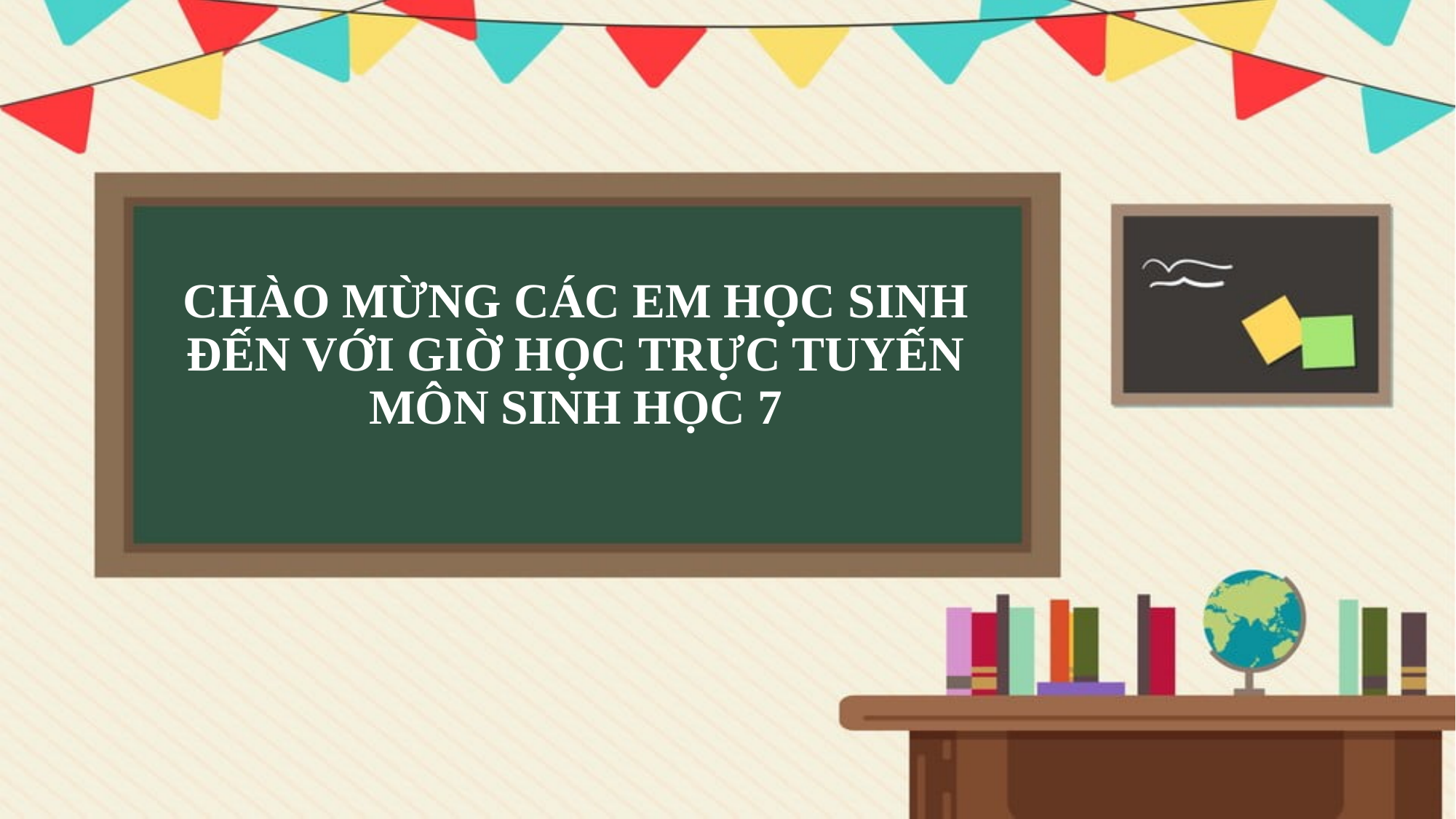

# CHÀO MỪNG CÁC EM HỌC SINH ĐẾN VỚI GIỜ HỌC TRỰC TUYẾN MÔN SINH HỌC 7